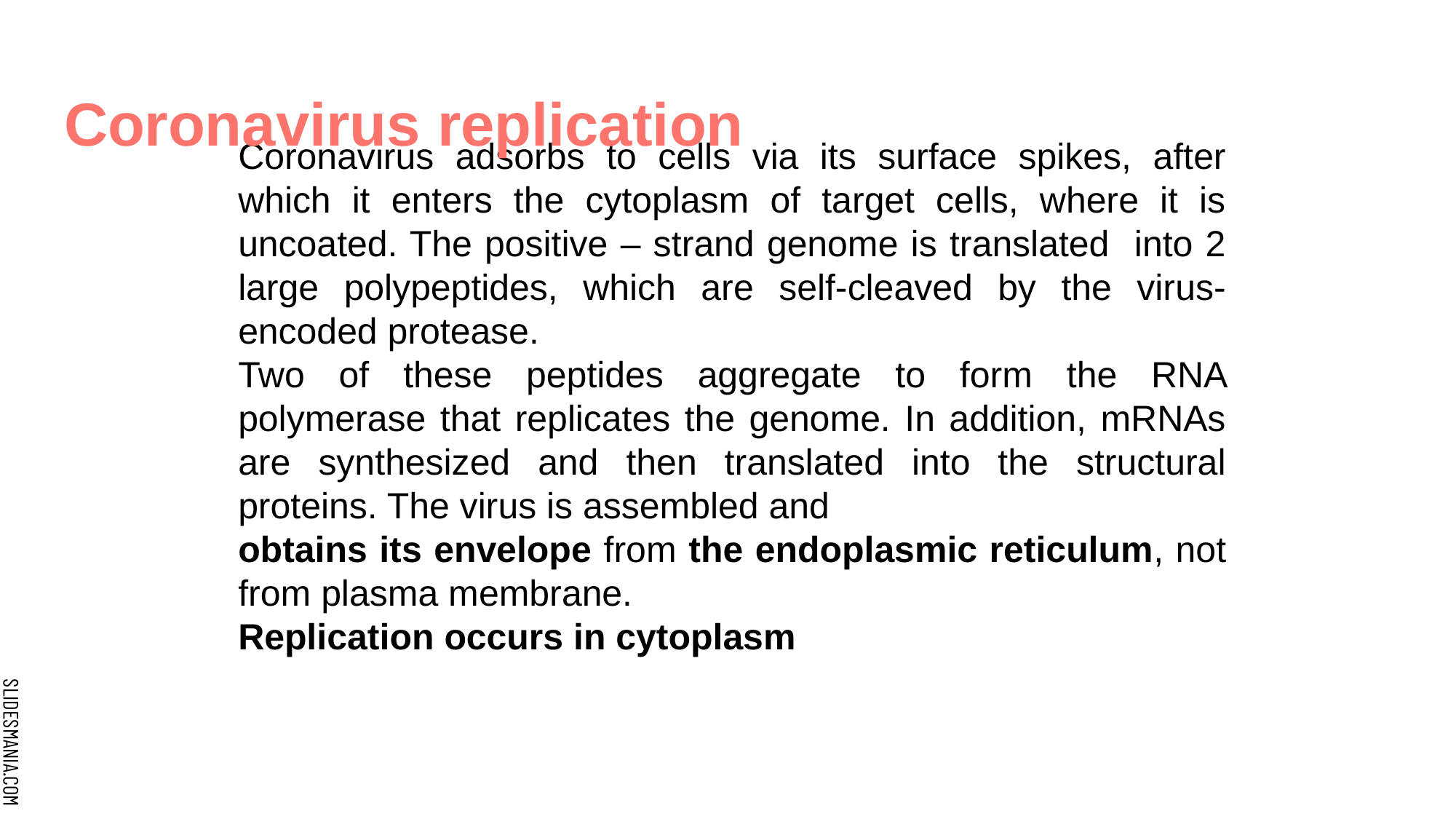

# Coronavirus replication
Coronavirus adsorbs to cells via its surface spikes, after which it enters the cytoplasm of target cells, where it is uncoated. The positive – strand genome is translated  into 2 large polypeptides, which are self-cleaved by the virus-encoded protease.
Two of these peptides aggregate to form the RNA polymerase that replicates the genome. In addition, mRNAs are synthesized and then translated into the structural proteins. The virus is assembled and
obtains its envelope from the endoplasmic reticulum, not from plasma membrane.
Replication occurs in cytoplasm